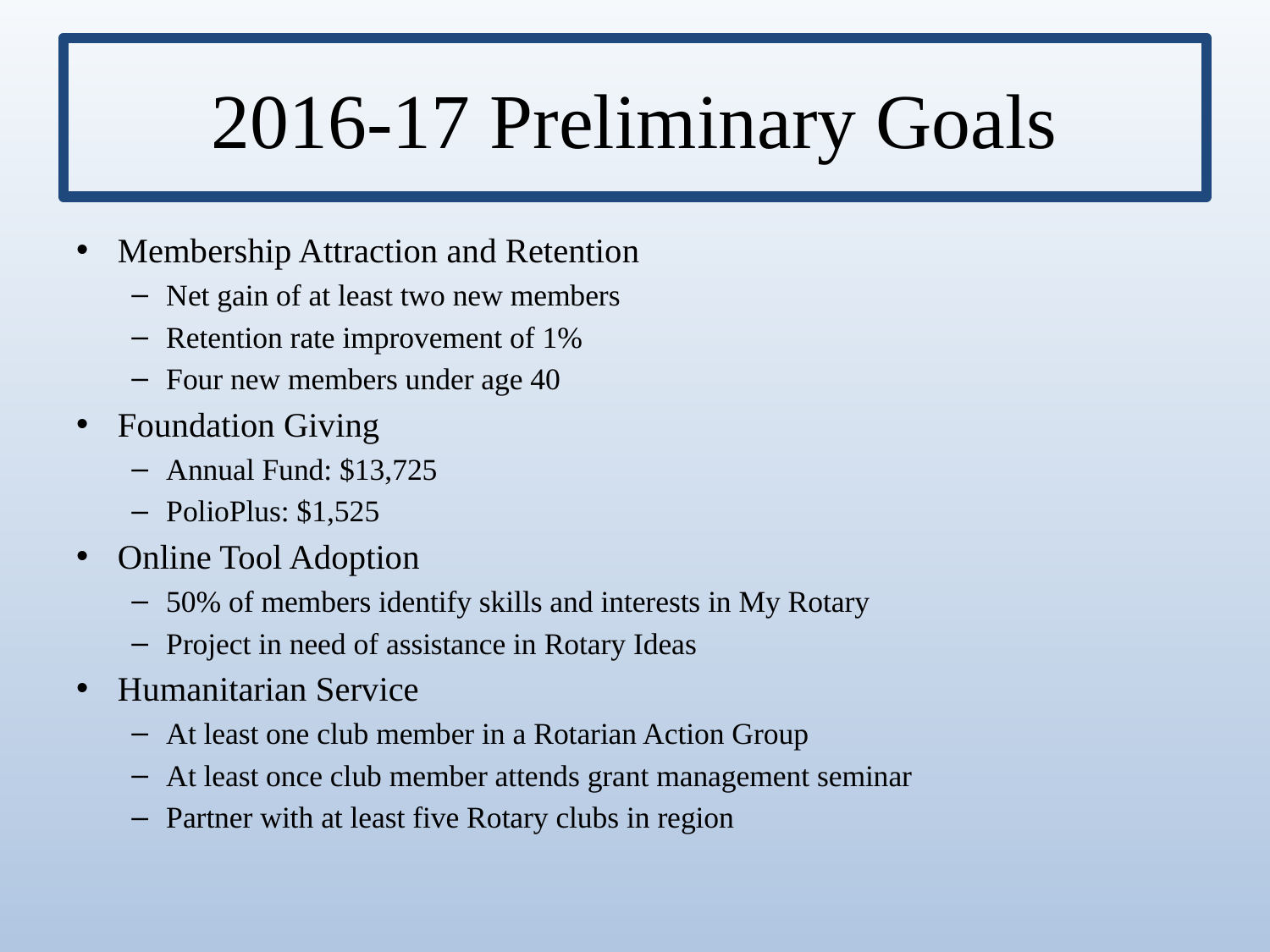

# 2016-17 Preliminary Goals
Membership Attraction and Retention
Net gain of at least two new members
Retention rate improvement of 1%
Four new members under age 40
Foundation Giving
Annual Fund: $13,725
PolioPlus: $1,525
Online Tool Adoption
50% of members identify skills and interests in My Rotary
Project in need of assistance in Rotary Ideas
Humanitarian Service
At least one club member in a Rotarian Action Group
At least once club member attends grant management seminar
Partner with at least five Rotary clubs in region